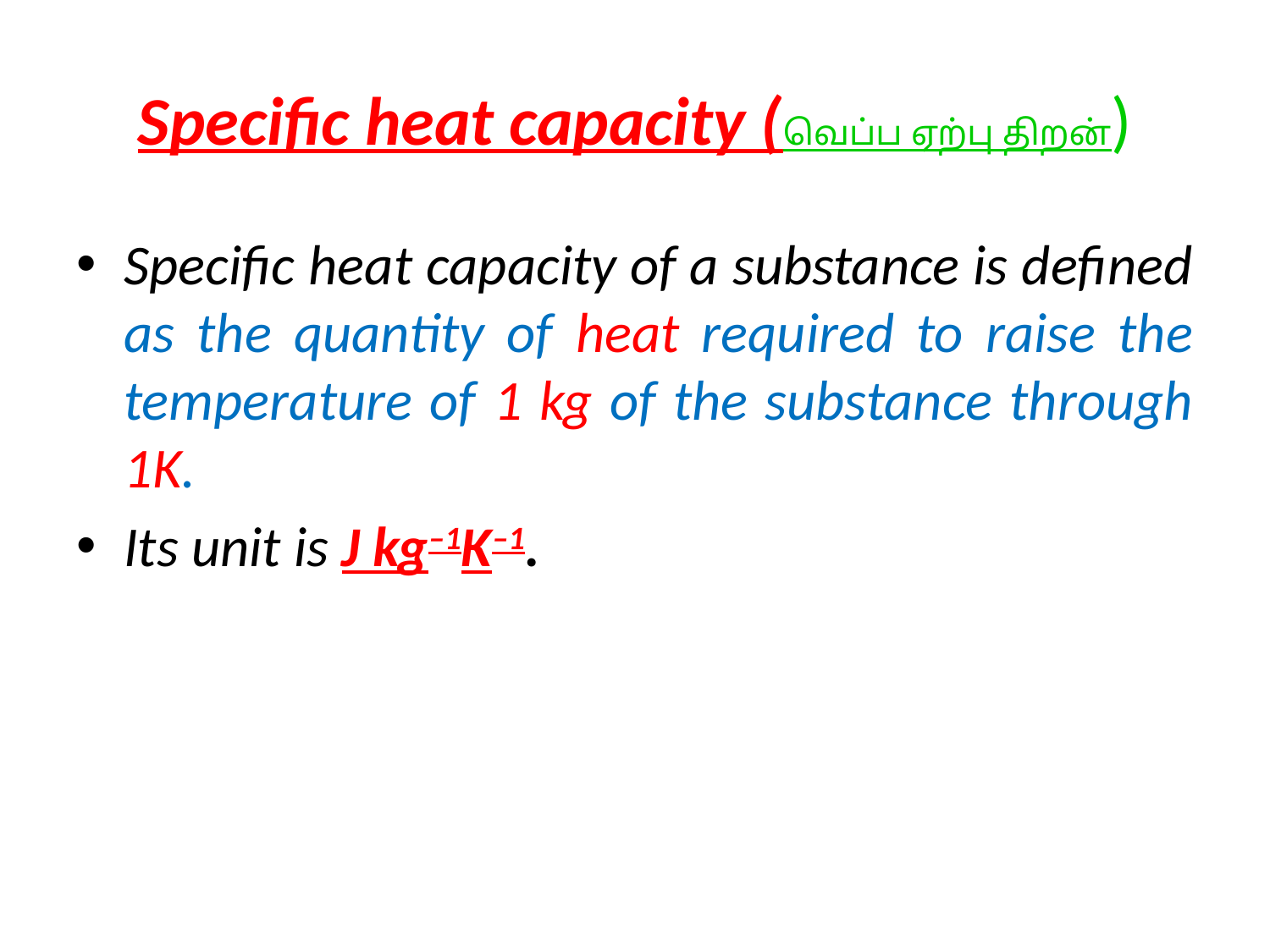

# Specific heat capacity (வெப்ப ஏற்பு திறன்)
Specific heat capacity of a substance is defined as the quantity of heat required to raise the temperature of 1 kg of the substance through 1K.
Its unit is J kg–1K–1.